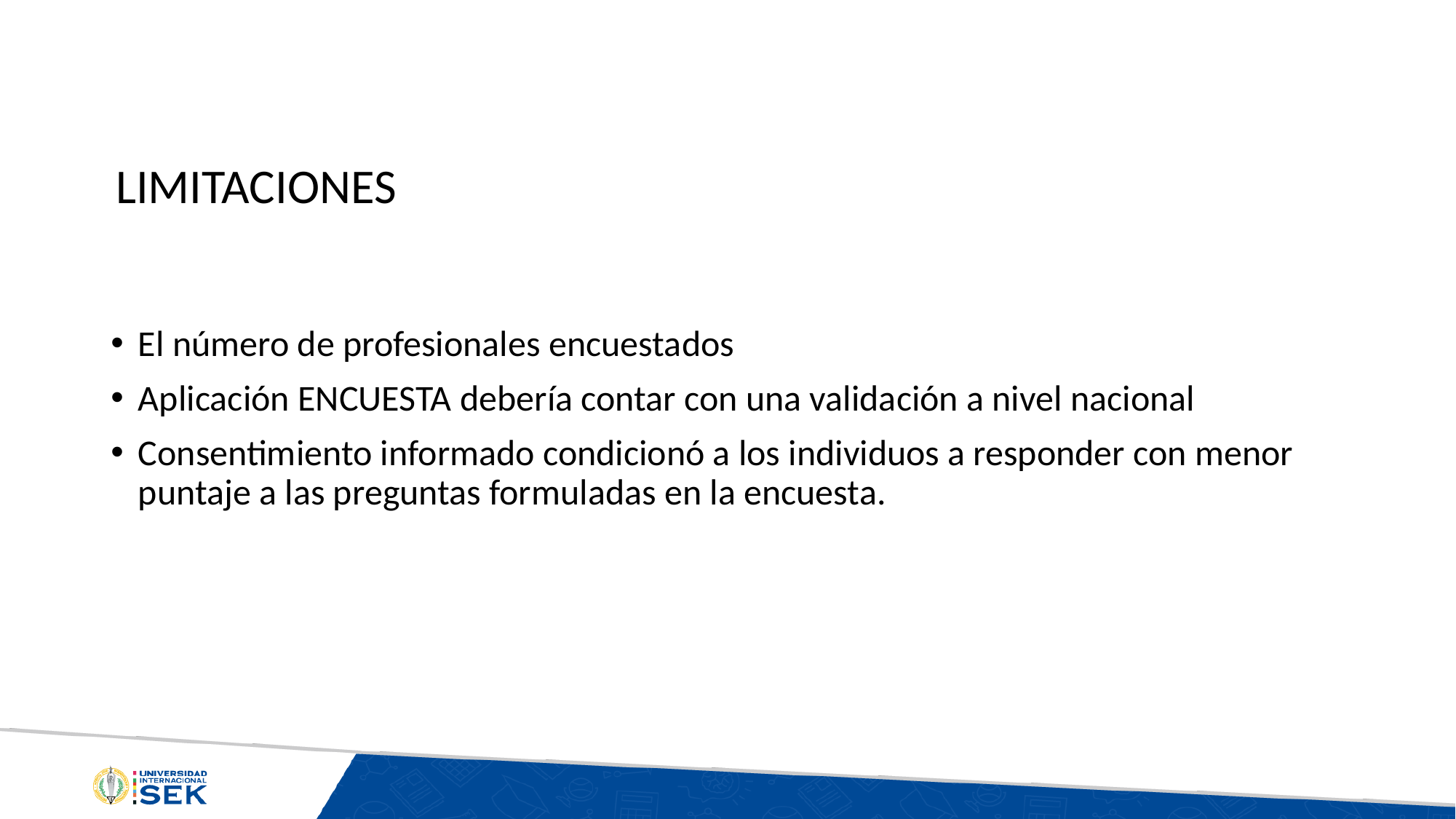

# LIMITACIONES
El número de profesionales encuestados
Aplicación ENCUESTA debería contar con una validación a nivel nacional
Consentimiento informado condicionó a los individuos a responder con menor puntaje a las preguntas formuladas en la encuesta.